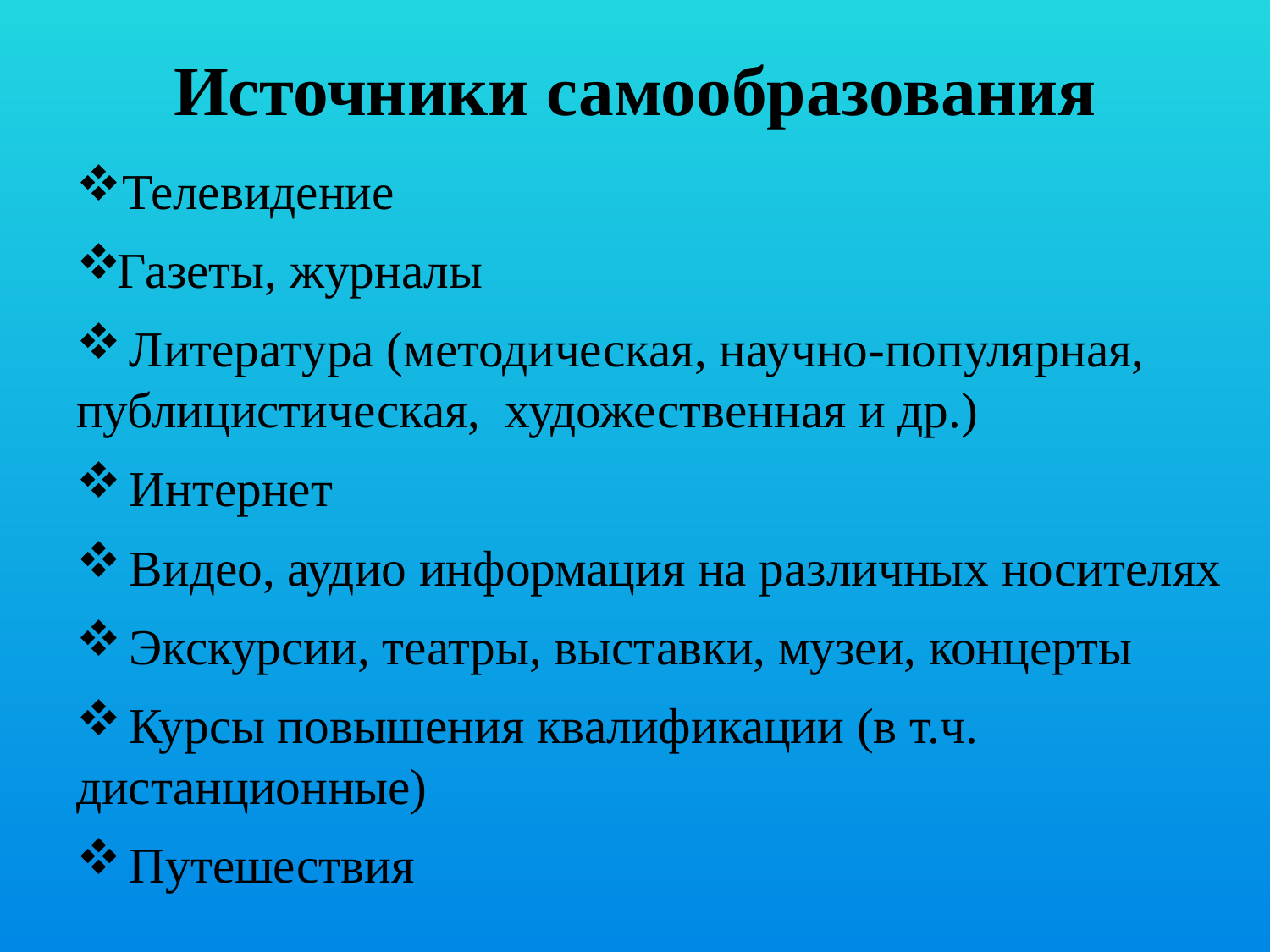

# Источники самообразования
Телевидение
Газеты, журналы
 Литература (методическая, научно-популярная, публицистическая,  художественная и др.)
 Интернет
 Видео, аудио информация на различных носителях
 Экскурсии, театры, выставки, музеи, концерты
 Курсы повышения квалификации (в т.ч. дистанционные)
 Путешествия